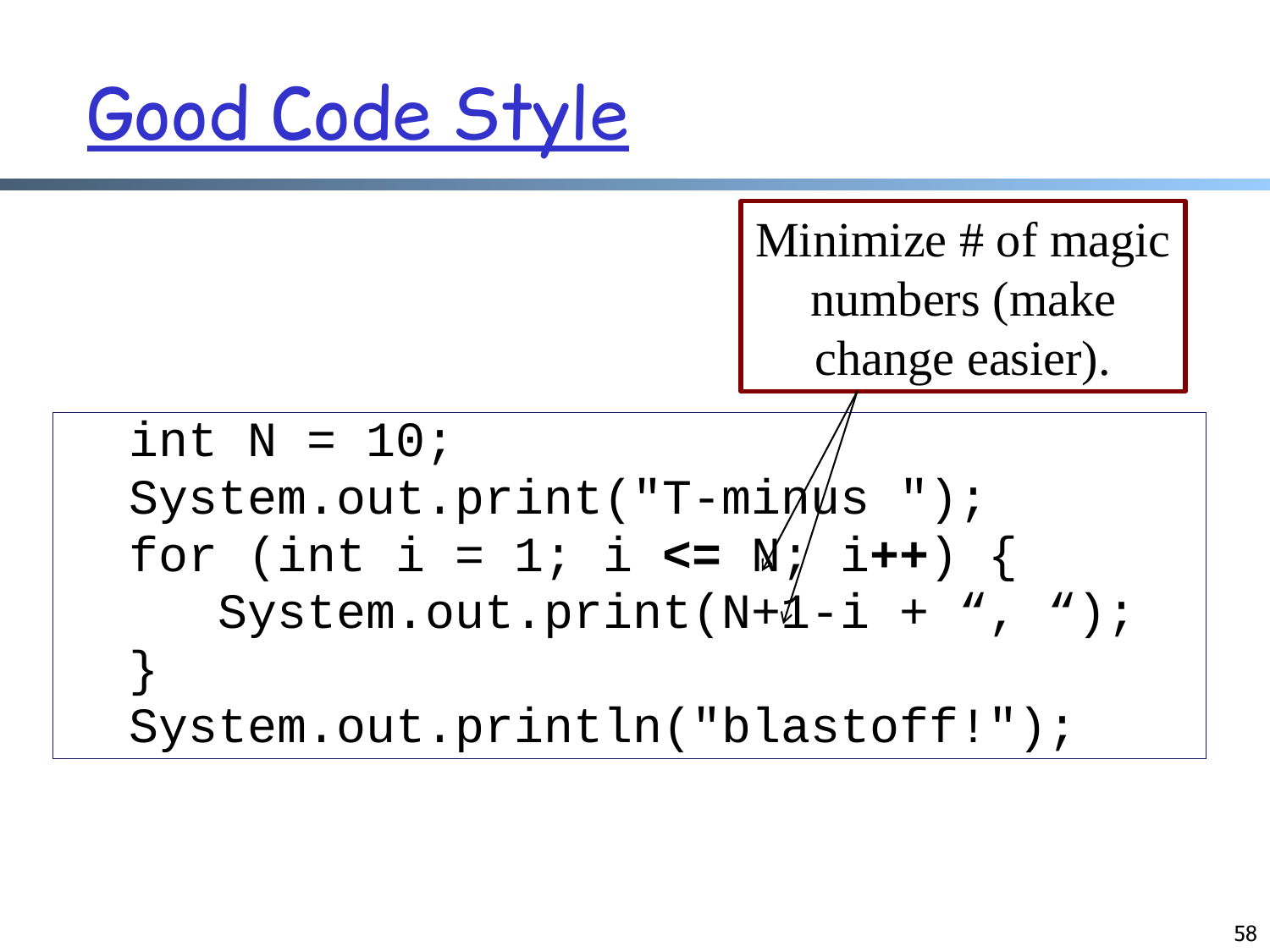

# Good Code Style
Minimize # of magic numbers (make change easier).
int N = 10;
System.out.print("T-minus ");
for (int i = 1; i <= N; i++) {
   System.out.print(N+1-i + “, “);
}
System.out.println("blastoff!");
58